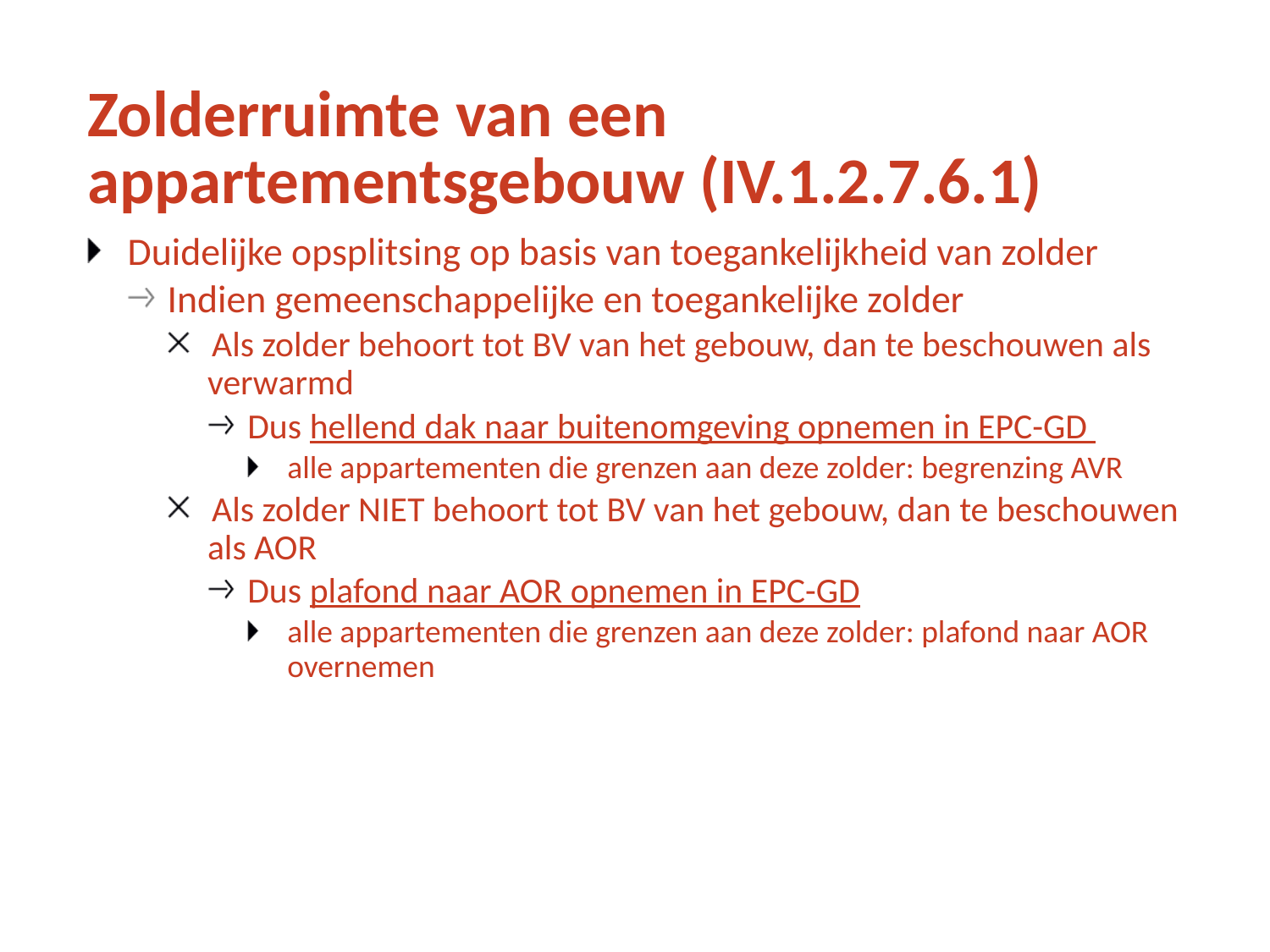

# Zolderruimte van een appartementsgebouw (IV.1.2.7.6.1)
Duidelijke opsplitsing op basis van toegankelijkheid van zolder
Indien gemeenschappelijke en toegankelijke zolder
Als zolder behoort tot BV van het gebouw, dan te beschouwen als verwarmd
Dus hellend dak naar buitenomgeving opnemen in EPC-GD
alle appartementen die grenzen aan deze zolder: begrenzing AVR
Als zolder NIET behoort tot BV van het gebouw, dan te beschouwen als AOR
Dus plafond naar AOR opnemen in EPC-GD
alle appartementen die grenzen aan deze zolder: plafond naar AOR overnemen